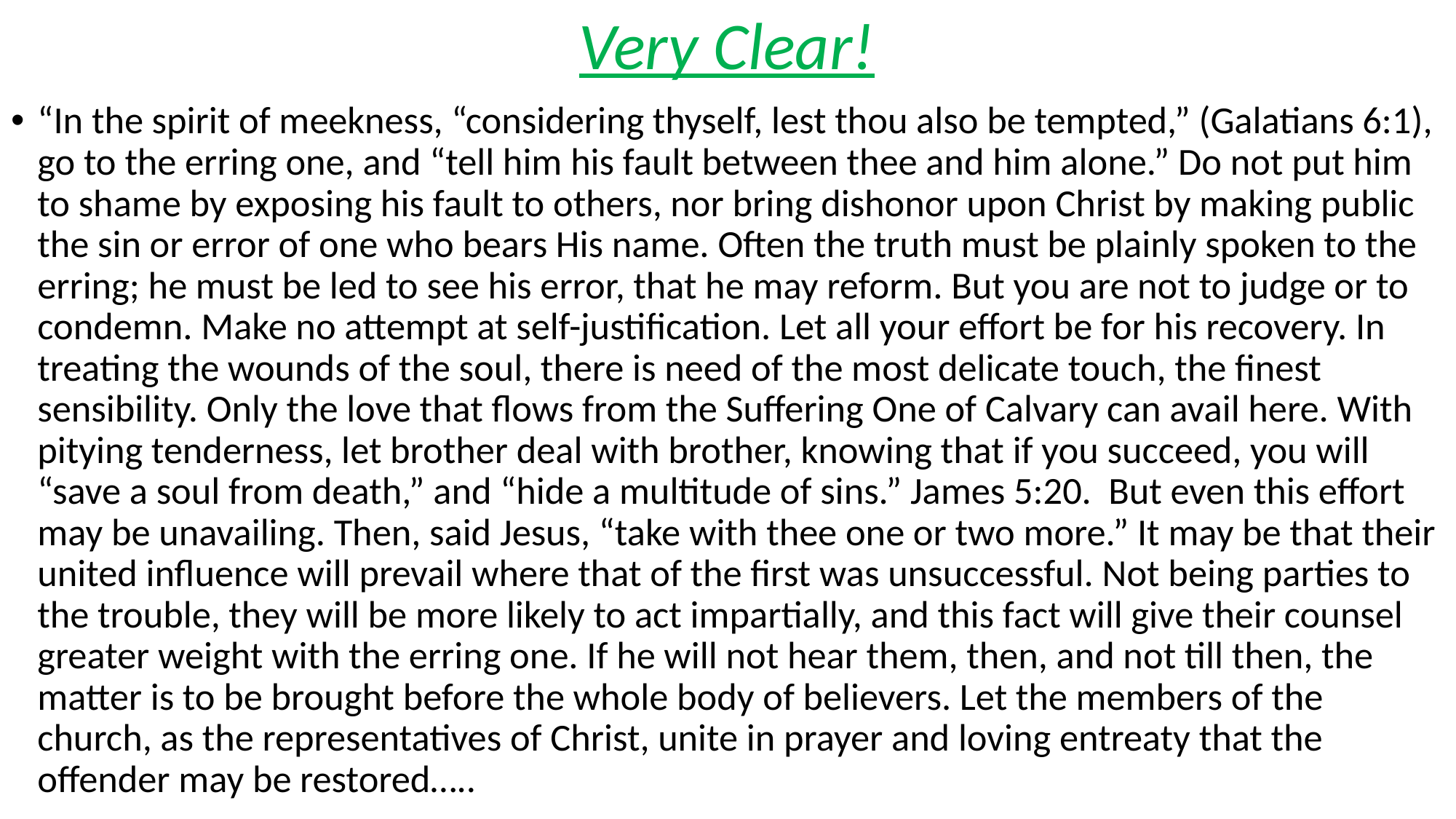

# Very Clear!
“In the spirit of meekness, “considering thyself, lest thou also be tempted,” (Galatians 6:1), go to the erring one, and “tell him his fault between thee and him alone.” Do not put him to shame by exposing his fault to others, nor bring dishonor upon Christ by making public the sin or error of one who bears His name. Often the truth must be plainly spoken to the erring; he must be led to see his error, that he may reform. But you are not to judge or to condemn. Make no attempt at self-justification. Let all your effort be for his recovery. In treating the wounds of the soul, there is need of the most delicate touch, the finest sensibility. Only the love that flows from the Suffering One of Calvary can avail here. With pitying tenderness, let brother deal with brother, knowing that if you succeed, you will “save a soul from death,” and “hide a multitude of sins.” James 5:20.  But even this effort may be unavailing. Then, said Jesus, “take with thee one or two more.” It may be that their united influence will prevail where that of the first was unsuccessful. Not being parties to the trouble, they will be more likely to act impartially, and this fact will give their counsel greater weight with the erring one. If he will not hear them, then, and not till then, the matter is to be brought before the whole body of believers. Let the members of the church, as the representatives of Christ, unite in prayer and loving entreaty that the offender may be restored…..